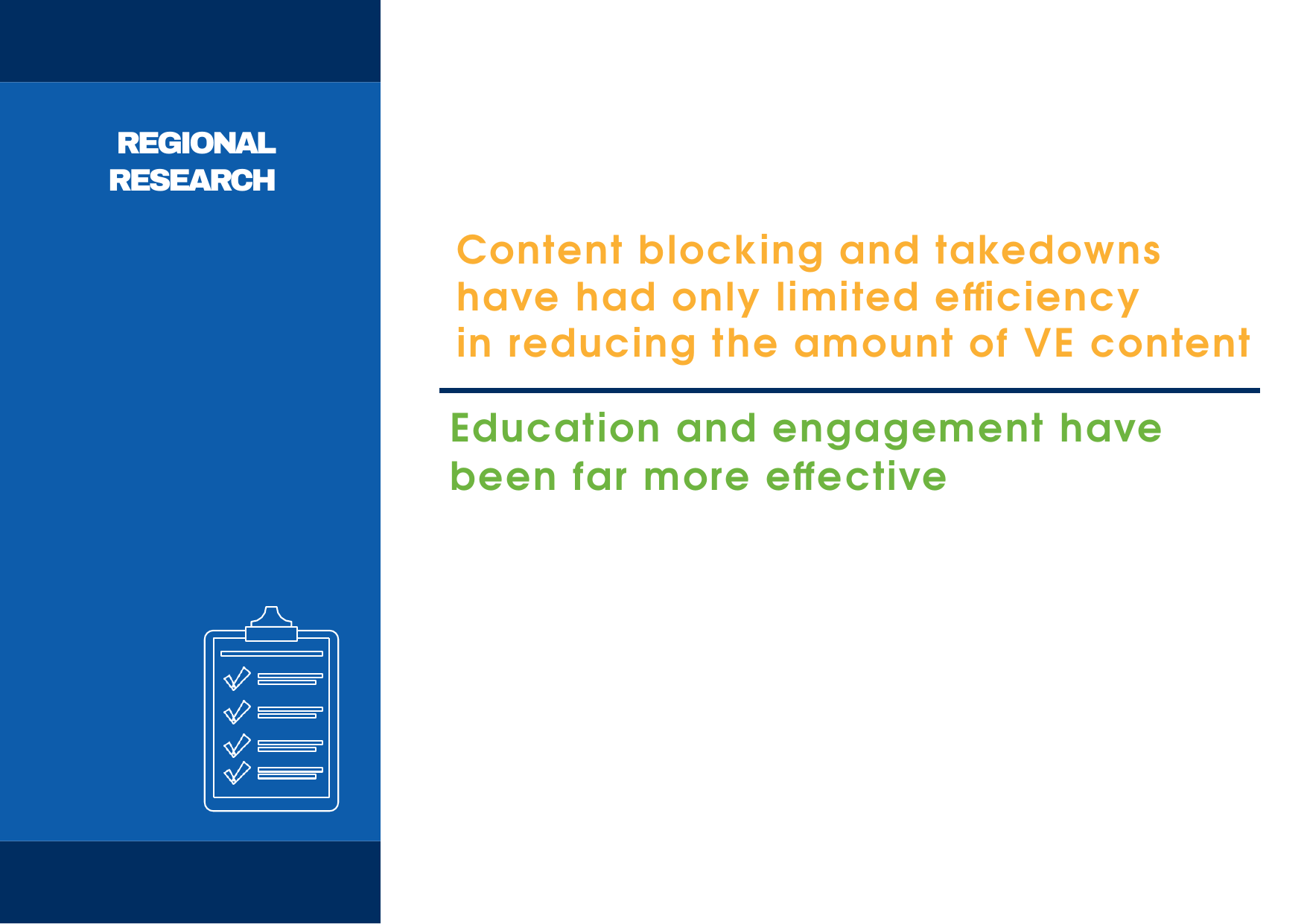

REGIONAL RESEARCH
Content blocking and takedowns
have had only limited efficiency
in reducing the amount of VE content
Education and engagement have
been far more effective